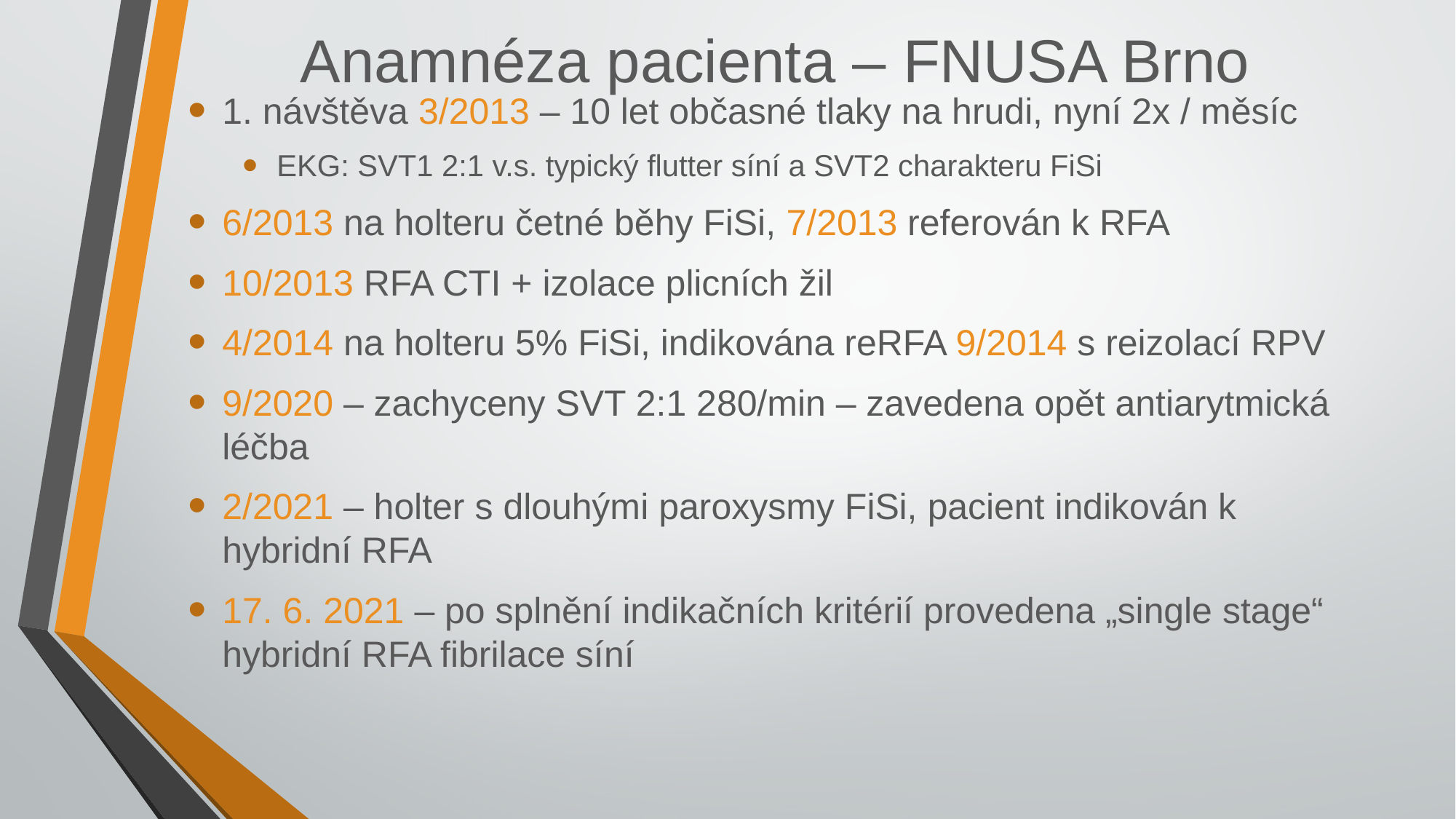

# Anamnéza pacienta – FNUSA Brno
1. návštěva 3/2013 – 10 let občasné tlaky na hrudi, nyní 2x / měsíc
EKG: SVT1 2:1 v.s. typický flutter síní a SVT2 charakteru FiSi
6/2013 na holteru četné běhy FiSi, 7/2013 referován k RFA
10/2013 RFA CTI + izolace plicních žil
4/2014 na holteru 5% FiSi, indikována reRFA 9/2014 s reizolací RPV
9/2020 – zachyceny SVT 2:1 280/min – zavedena opět antiarytmická léčba
2/2021 – holter s dlouhými paroxysmy FiSi, pacient indikován k hybridní RFA
17. 6. 2021 – po splnění indikačních kritérií provedena „single stage“ hybridní RFA fibrilace síní